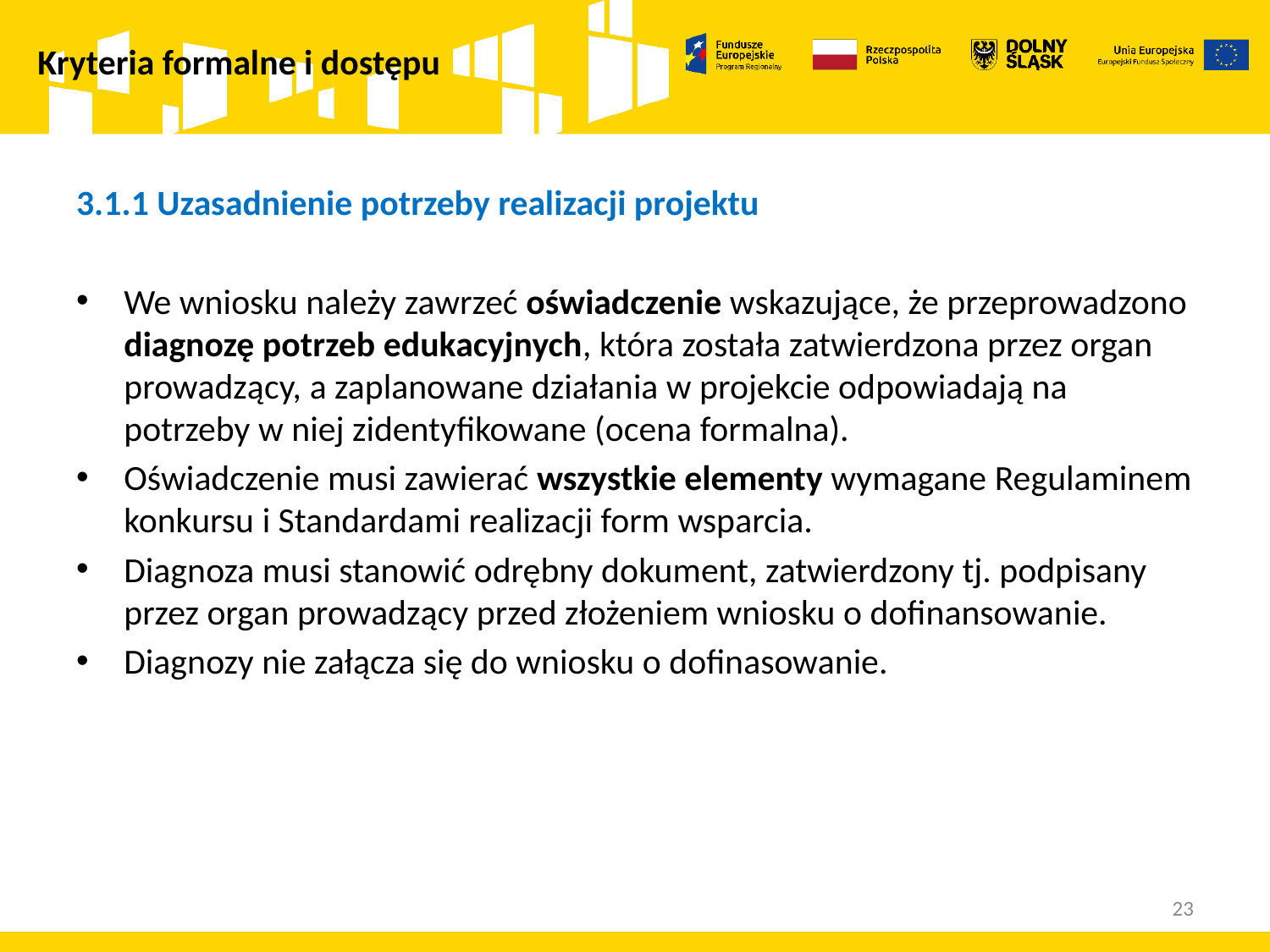

Kryteria formalne i dostępu
3.1.1 Uzasadnienie potrzeby realizacji projektu

We wniosku należy zawrzeć oświadczenie wskazujące, że przeprowadzono diagnozę potrzeb edukacyjnych, która została zatwierdzona przez organ prowadzący, a zaplanowane działania w projekcie odpowiadają na potrzeby w niej zidentyfikowane (ocena formalna).
Oświadczenie musi zawierać wszystkie elementy wymagane Regulaminem konkursu i Standardami realizacji form wsparcia.
Diagnoza musi stanowić odrębny dokument, zatwierdzony tj. podpisany przez organ prowadzący przed złożeniem wniosku o dofinansowanie.
Diagnozy nie załącza się do wniosku o dofinasowanie.

23